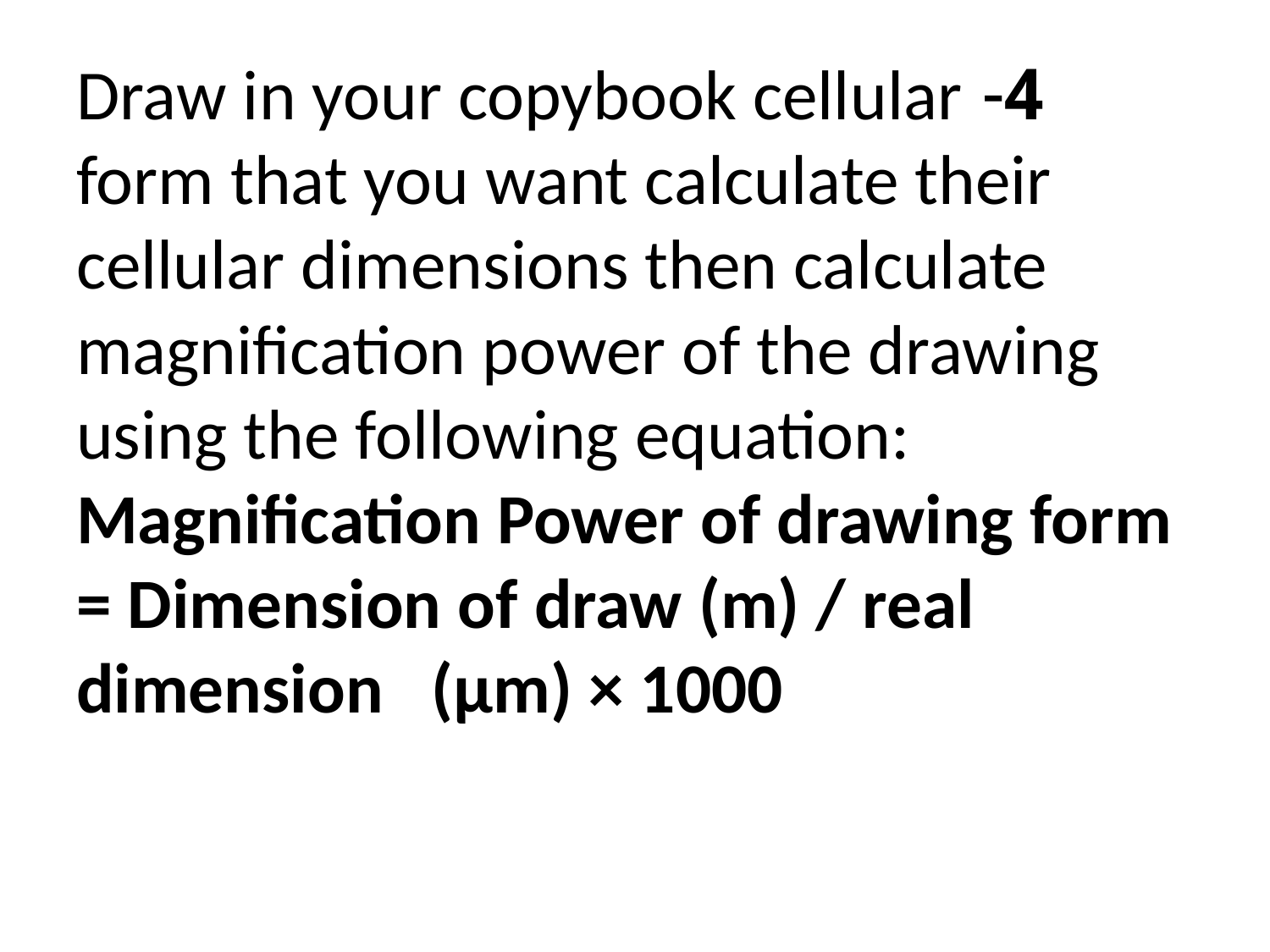

# 4- Draw in your copybook cellular form that you want calculate their cellular dimensions then calculate magnification power of the drawing using the following equation: Magnification Power of drawing form = Dimension of draw (m) / real dimension   (µm) × 1000